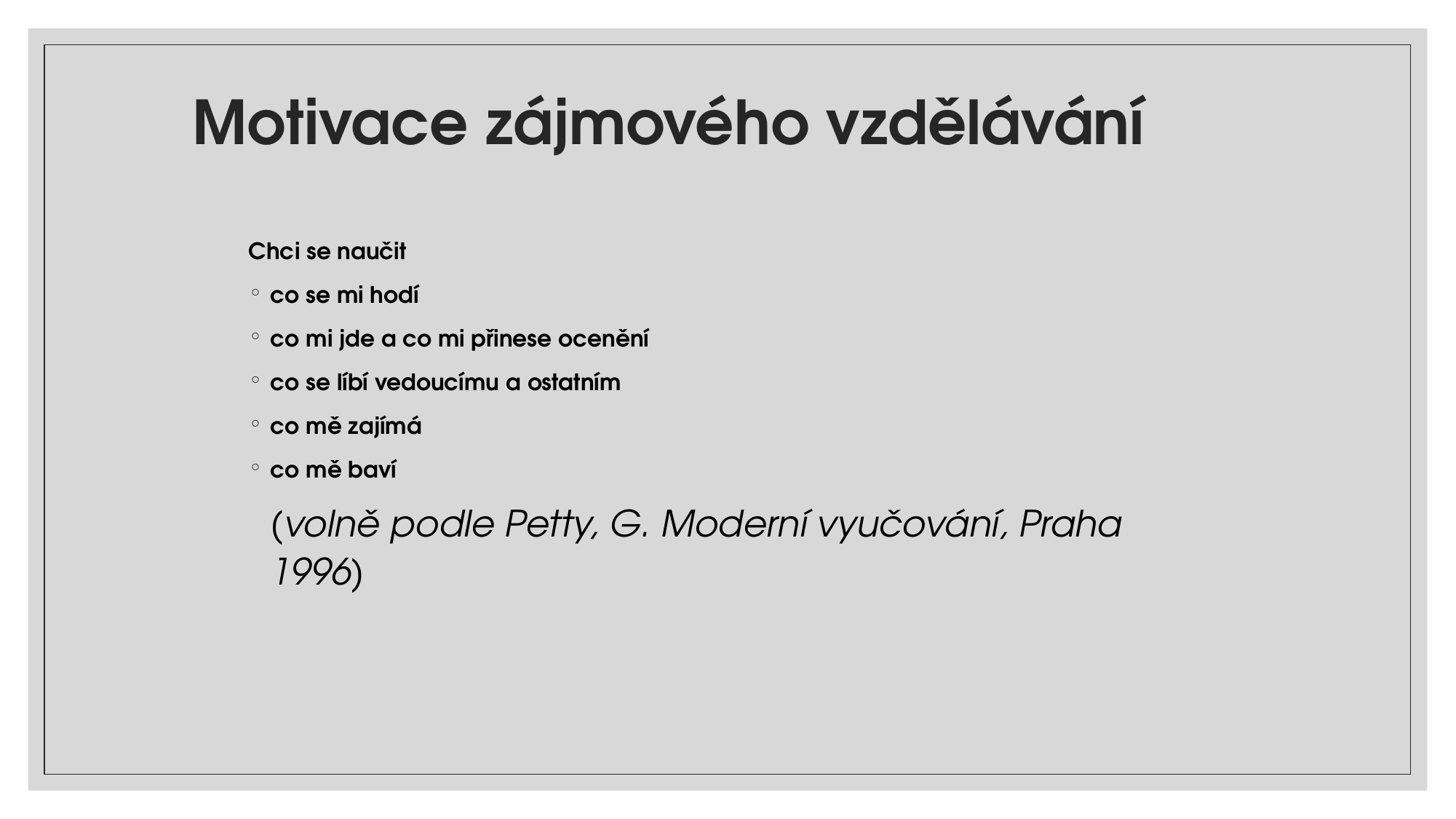

# Motivace zájmového vzdělávání
Chci se naučit
co se mi hodí
co mi jde a co mi přinese ocenění
co se líbí vedoucímu a ostatním
co mě zajímá
co mě baví
	(volně podle Petty, G. Moderní vyučování, Praha 1996)